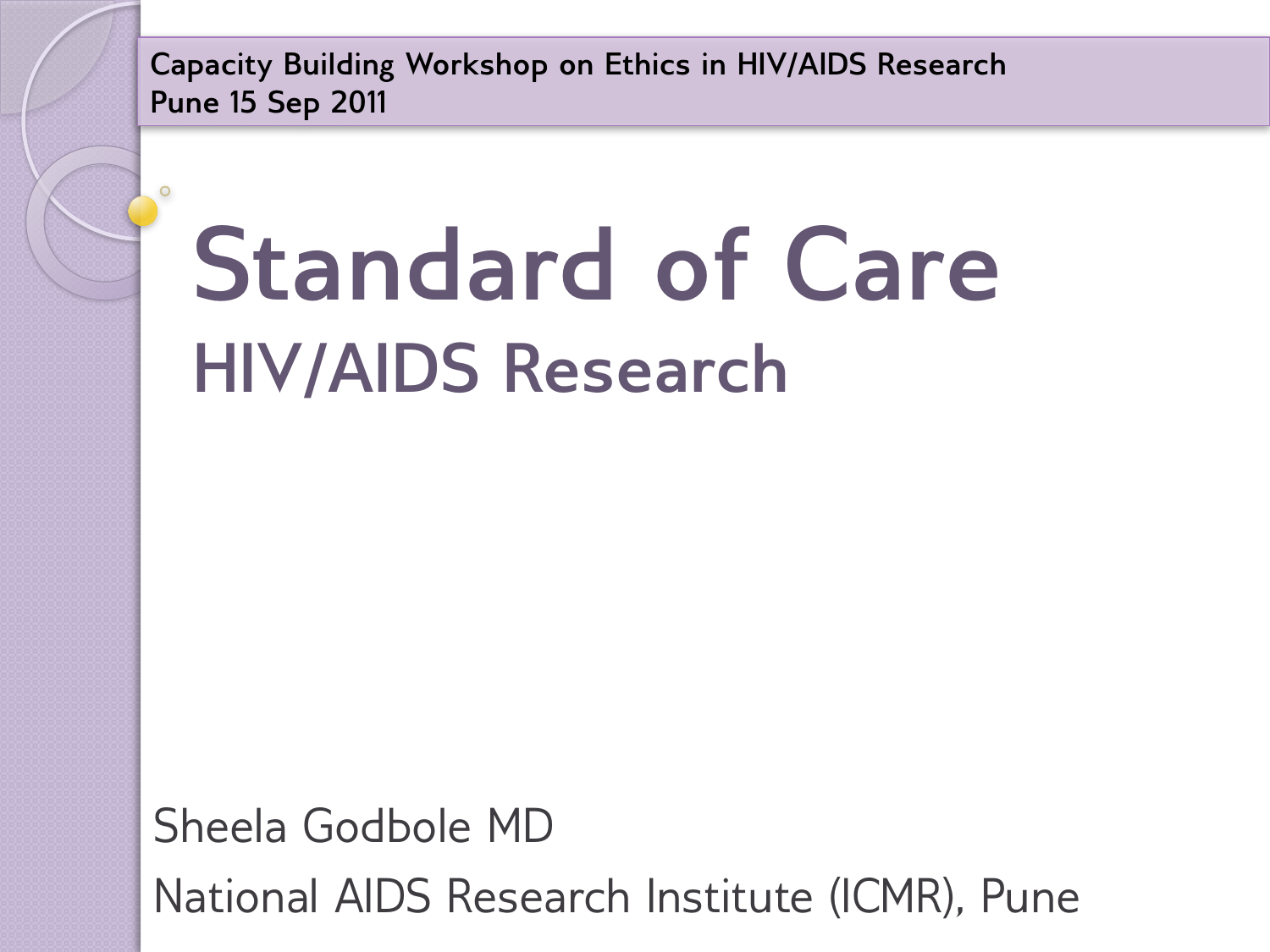

Capacity Building Workshop on Ethics in HIV/AIDS Research
Pune 15 Sep 2011
# Standard of Care HIV/AIDS Research
Sheela Godbole MD
National AIDS Research Institute (ICMR), Pune